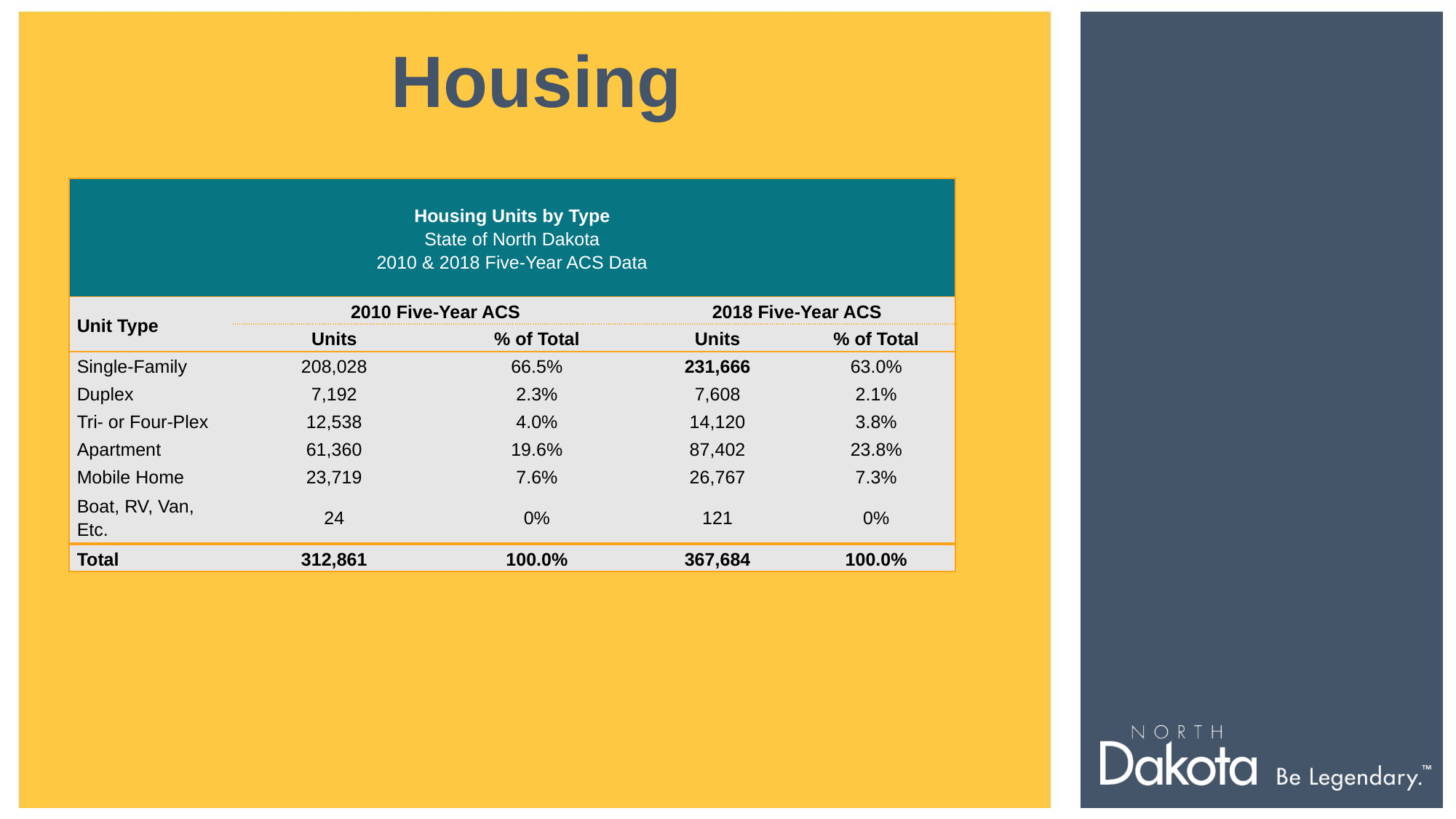

Housing

| Housing Units by Type State of North Dakota 2010 & 2018 Five-Year ACS Data |  |  |  |  |
| --- | --- | --- | --- | --- |
| Unit Type | 2010 Five-Year ACS |  | 2018 Five-Year ACS |  |
|  | Units | % of Total | Units | % of Total |
| Single-Family | 208,028 | 66.5% | 231,666 | 63.0% |
| Duplex | 7,192 | 2.3% | 7,608 | 2.1% |
| Tri- or Four-Plex | 12,538 | 4.0% | 14,120 | 3.8% |
| Apartment | 61,360 | 19.6% | 87,402 | 23.8% |
| Mobile Home | 23,719 | 7.6% | 26,767 | 7.3% |
| Boat, RV, Van, Etc. | 24 | 0% | 121 | 0% |
| Total | 312,861 | 100.0% | 367,684 | 100.0% |